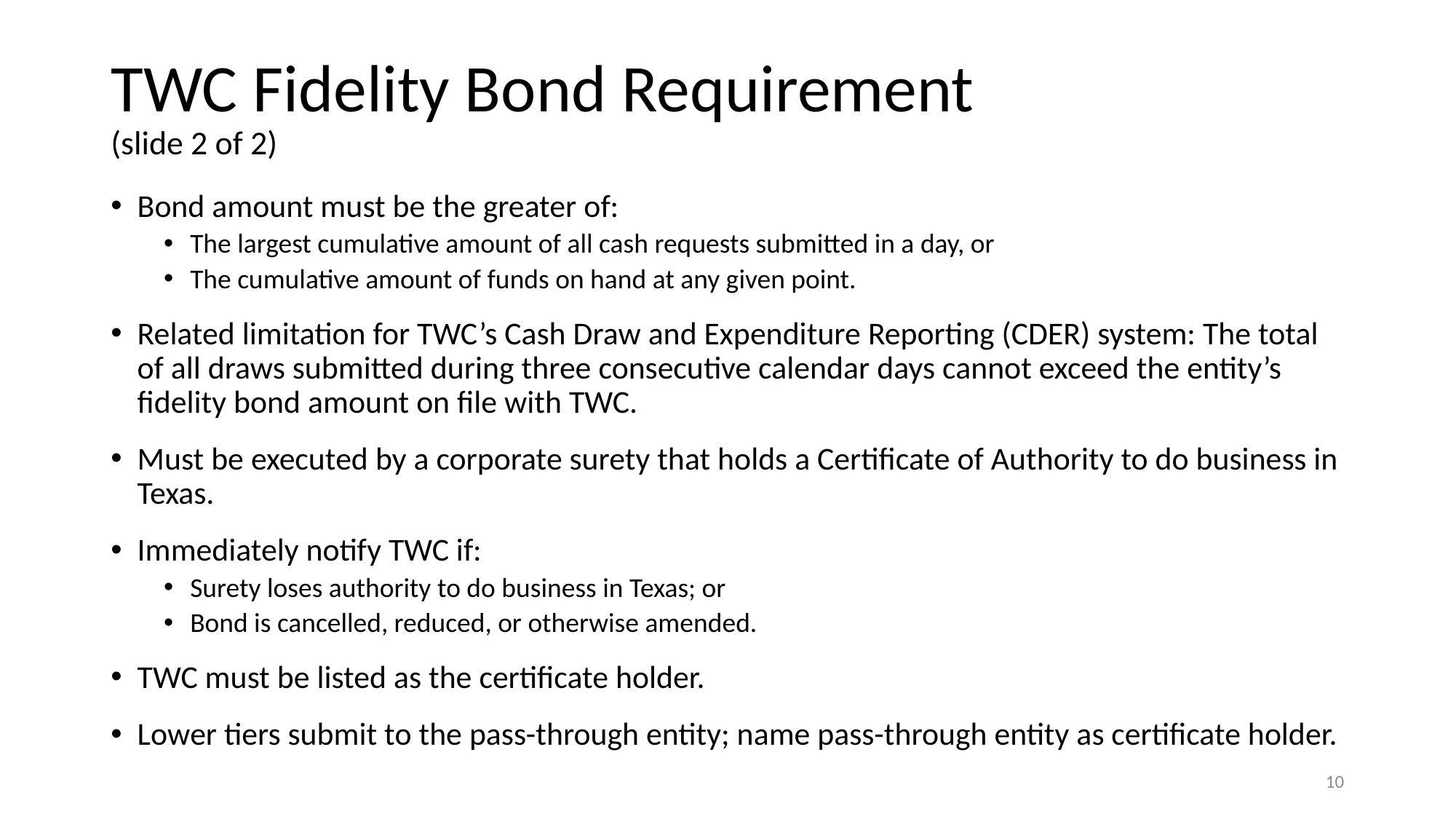

# TWC Fidelity Bond Requirement (slide 2 of 2)
Bond amount must be the greater of:
The largest cumulative amount of all cash requests submitted in a day, or
The cumulative amount of funds on hand at any given point.
Related limitation for TWC’s Cash Draw and Expenditure Reporting (CDER) system: The total of all draws submitted during three consecutive calendar days cannot exceed the entity’s fidelity bond amount on file with TWC.
Must be executed by a corporate surety that holds a Certificate of Authority to do business in Texas.
Immediately notify TWC if:
Surety loses authority to do business in Texas; or
Bond is cancelled, reduced, or otherwise amended.
TWC must be listed as the certificate holder.
Lower tiers submit to the pass-through entity; name pass-through entity as certificate holder.
10